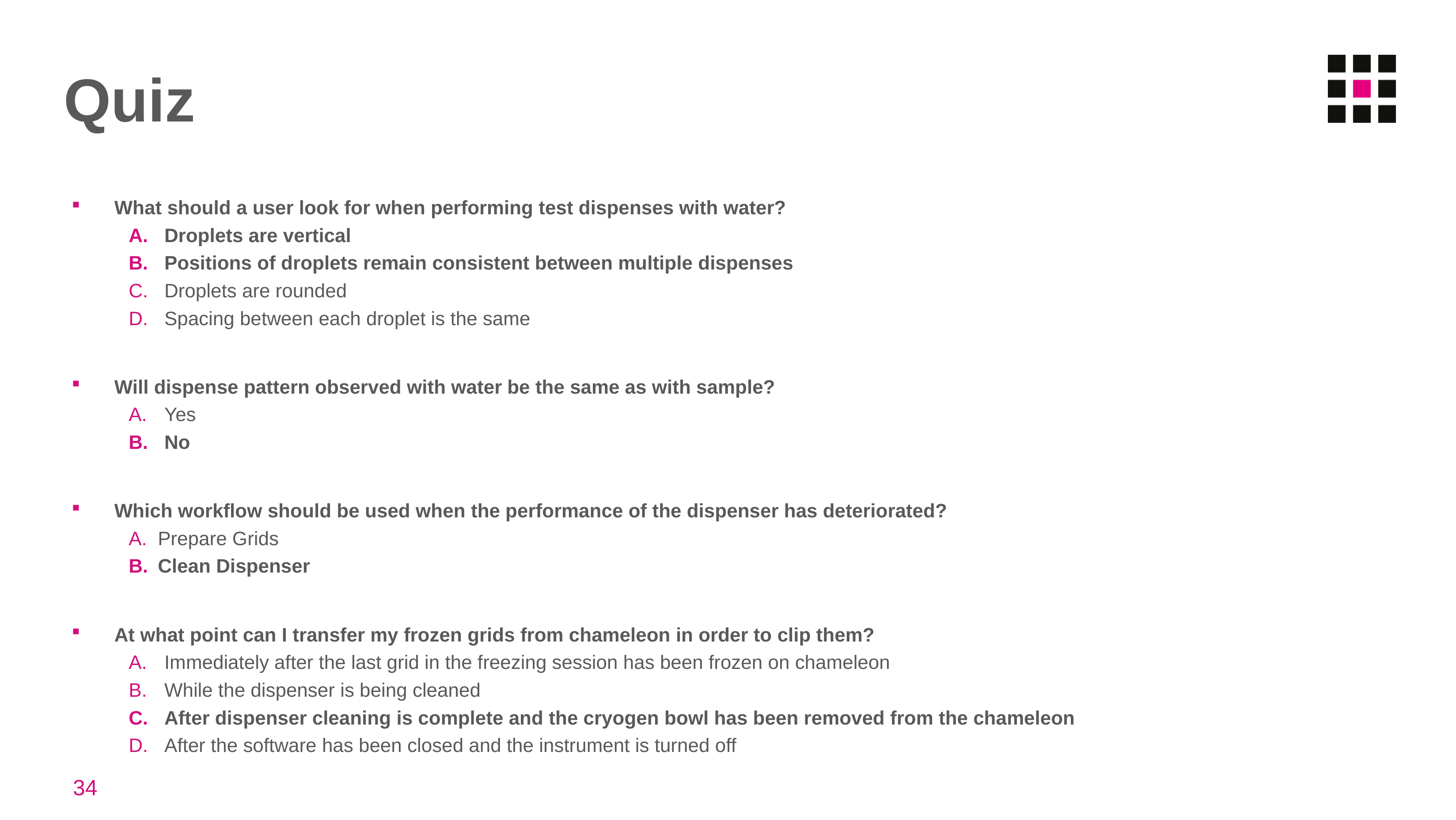

# Quiz
What should a user look for when performing test dispenses with water?
Droplets are vertical
Positions of droplets remain consistent between multiple dispenses
Droplets are rounded
Spacing between each droplet is the same

Will dispense pattern observed with water be the same as with sample?
Yes
No

Which workflow should be used when the performance of the dispenser has deteriorated?
Prepare Grids
Clean Dispenser

At what point can I transfer my frozen grids from chameleon in order to clip them?
Immediately after the last grid in the freezing session has been frozen on chameleon
While the dispenser is being cleaned
After dispenser cleaning is complete and the cryogen bowl has been removed from the chameleon
After the software has been closed and the instrument is turned off